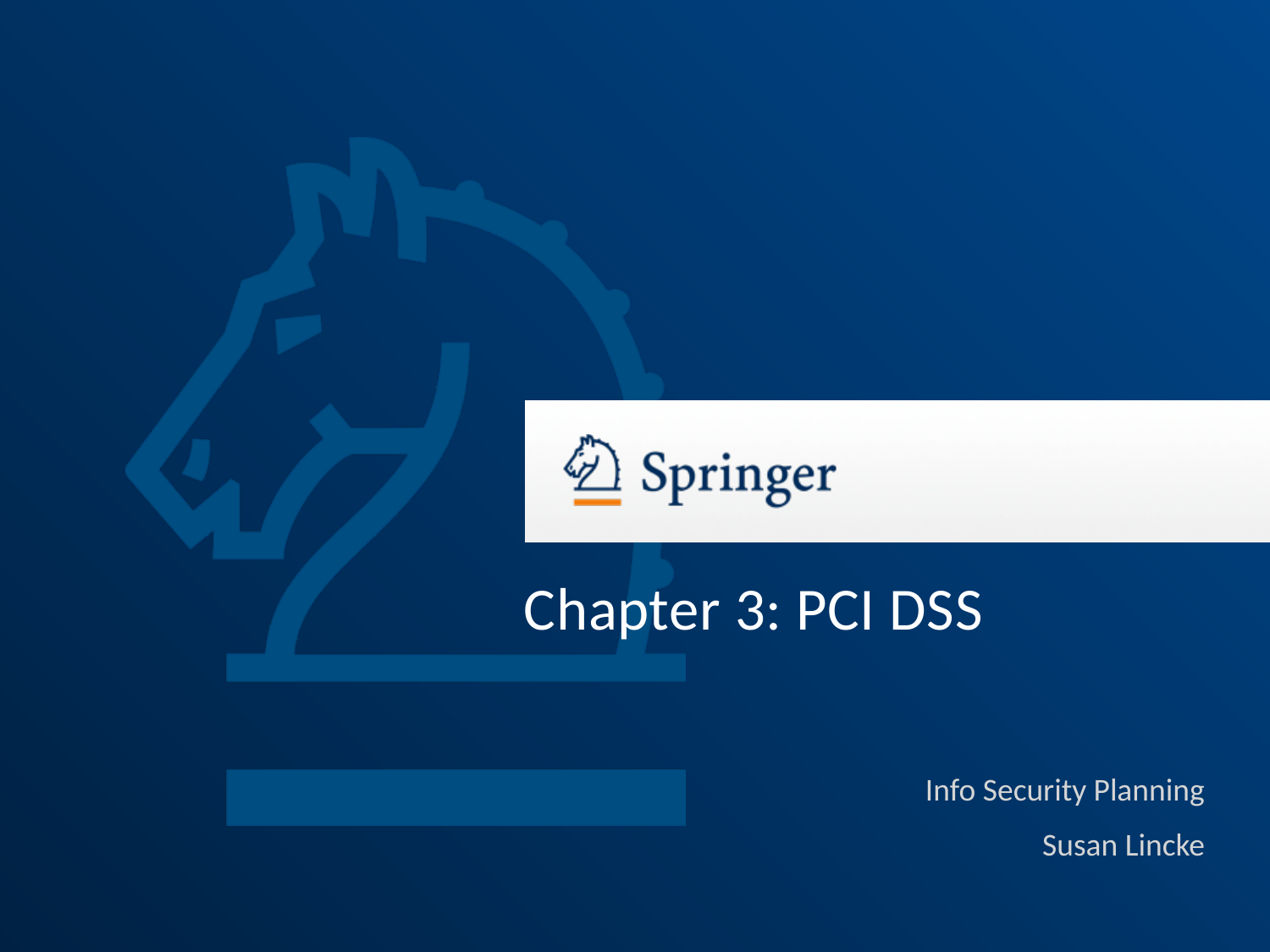

# Chapter 3: PCI DSS
Info Security Planning
Susan Lincke